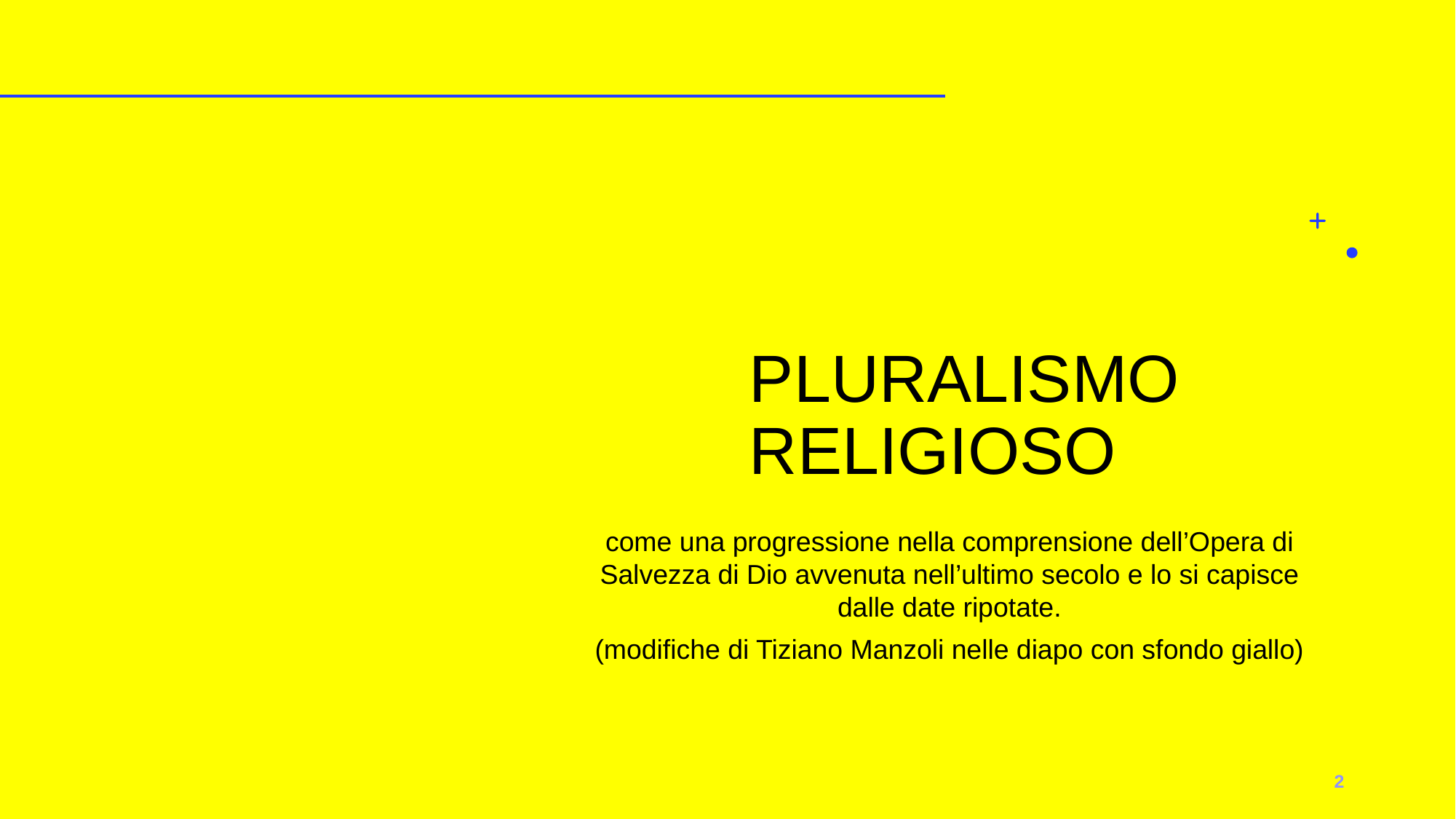

PLURALISMO
RELIGIOSO
come una progressione nella comprensione dell’Opera di Salvezza di Dio avvenuta nell’ultimo secolo e lo si capisce dalle date ripotate.
(modifiche di Tiziano Manzoli nelle diapo con sfondo giallo)

2